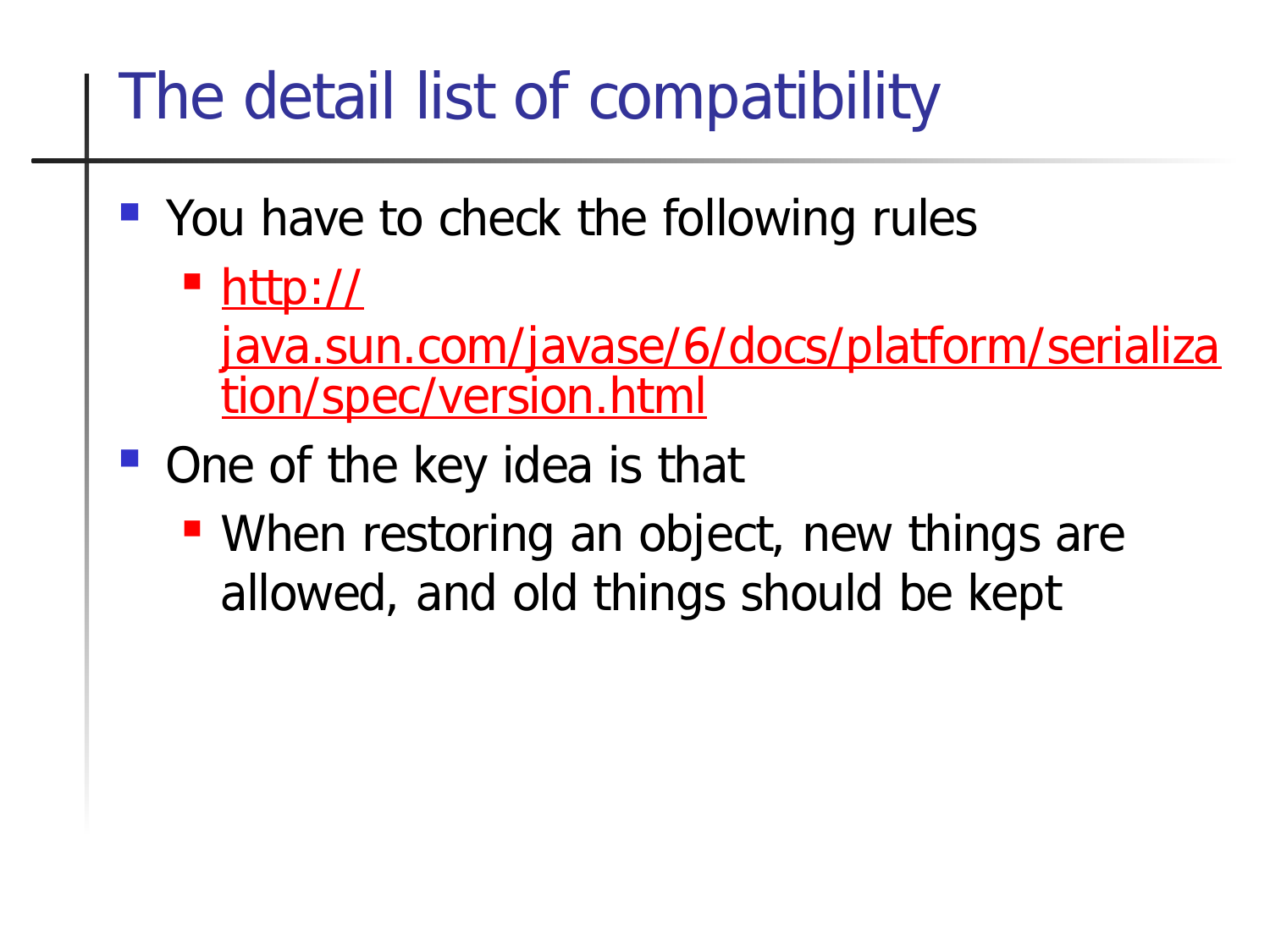

# The detail list of compatibility
You have to check the following rules
http://java.sun.com/javase/6/docs/platform/serialization/spec/version.html
One of the key idea is that
When restoring an object, new things are allowed, and old things should be kept